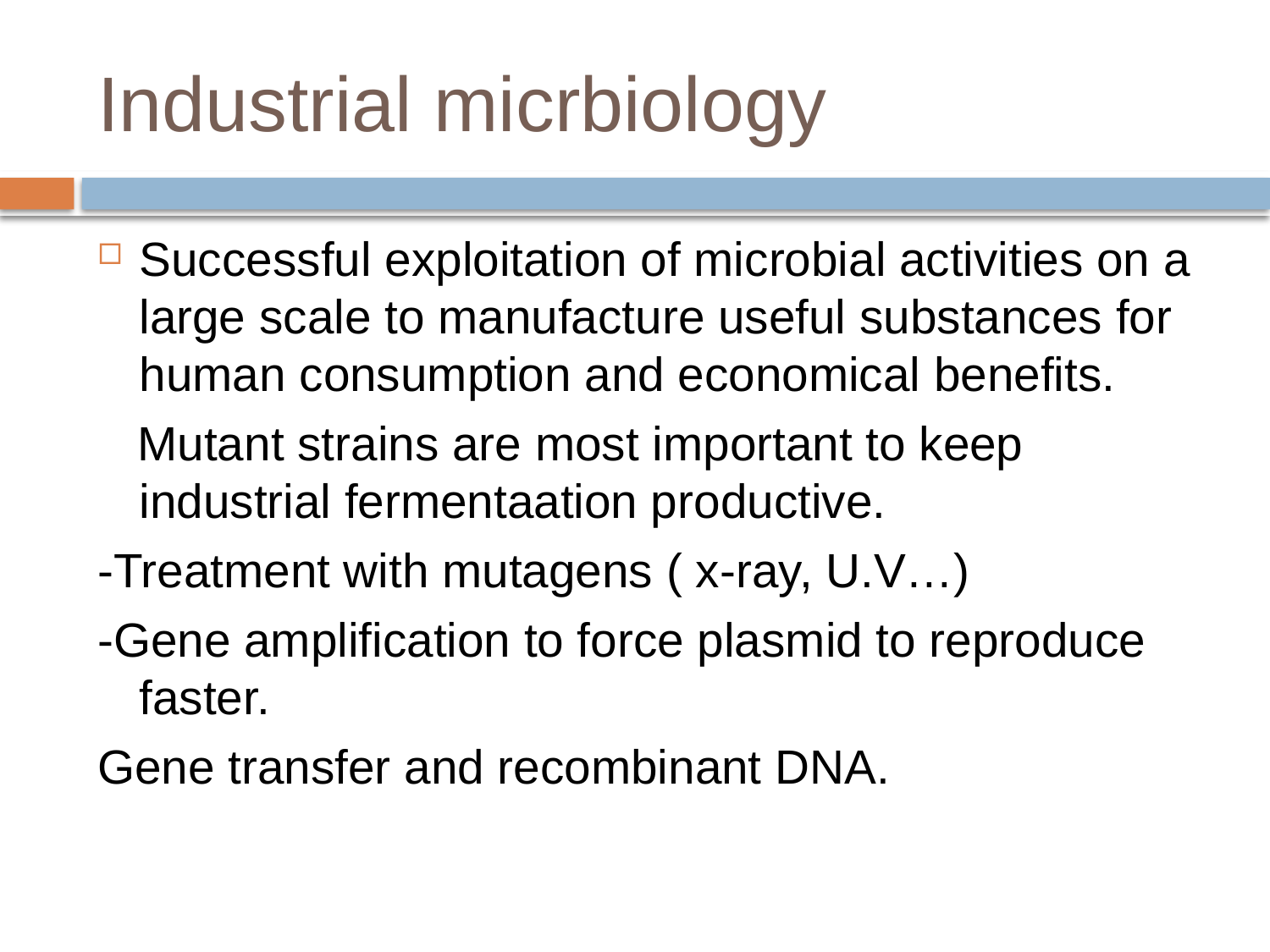

# Industrial micrbiology
Successful exploitation of microbial activities on a large scale to manufacture useful substances for human consumption and economical benefits.
   Mutant strains are most important to keep industrial fermentaation productive.
-Treatment with mutagens ( x-ray, U.V…)
-Gene amplification to force plasmid to reproduce faster.
Gene transfer and recombinant DNA.